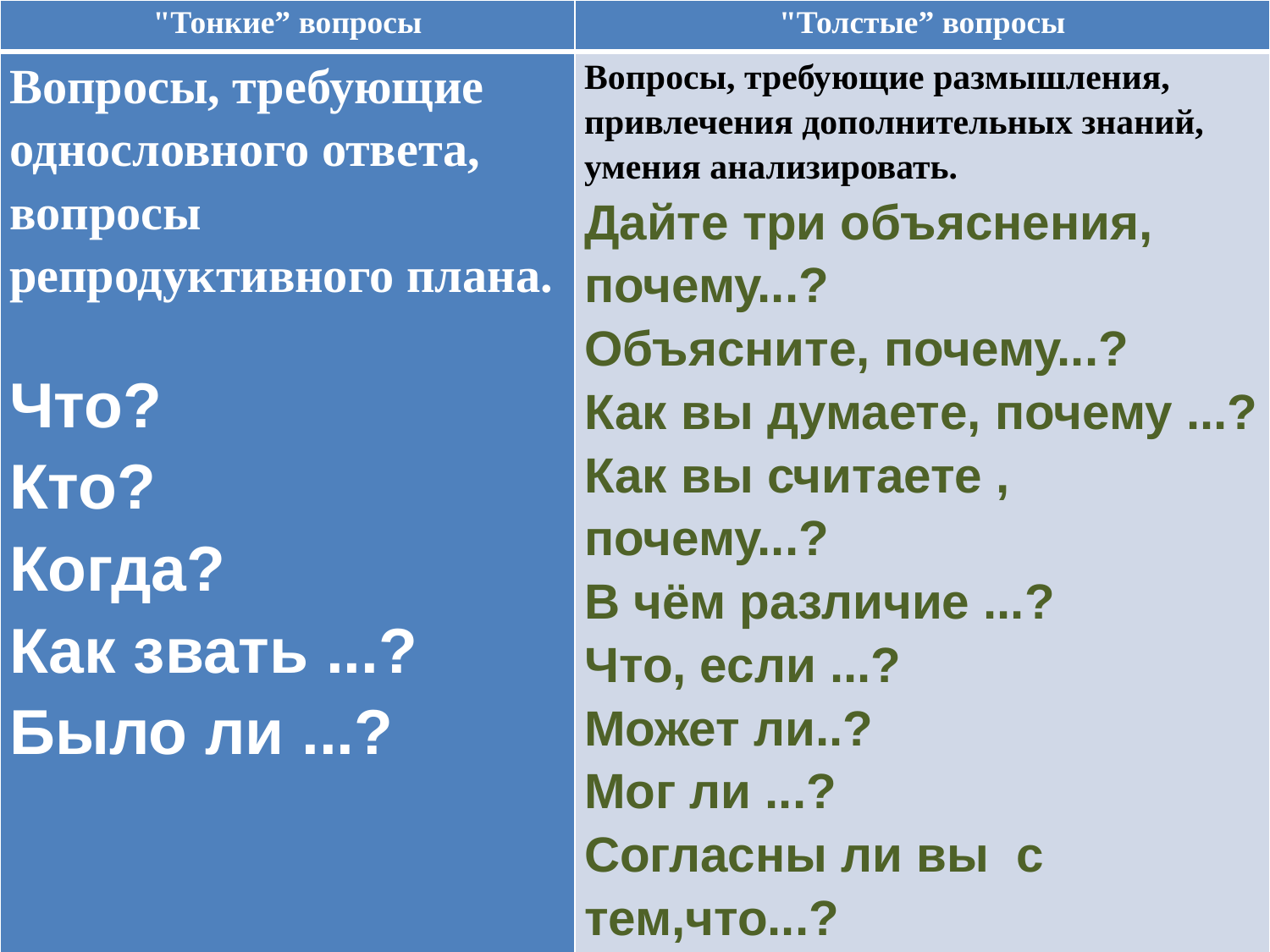

| "Тонкие” вопросы | "Толстые” вопросы |
| --- | --- |
| Вопросы, требующие однословного ответа, вопросы репродуктивного плана. Что? Кто? Когда? Как звать ...? Было ли ...? | Вопросы, требующие размышления, привлечения дополнительных знаний, умения анализировать. Дайте три объяснения, почему...? Объясните, почему...? Как вы думаете, почему ...? Как вы считаете , почему...? В чём различие ...? Что, если ...? Может ли..? Мог ли ...? Согласны ли вы с тем,что...? Верно ли ...? Предположите, что будет, если ...? |
#